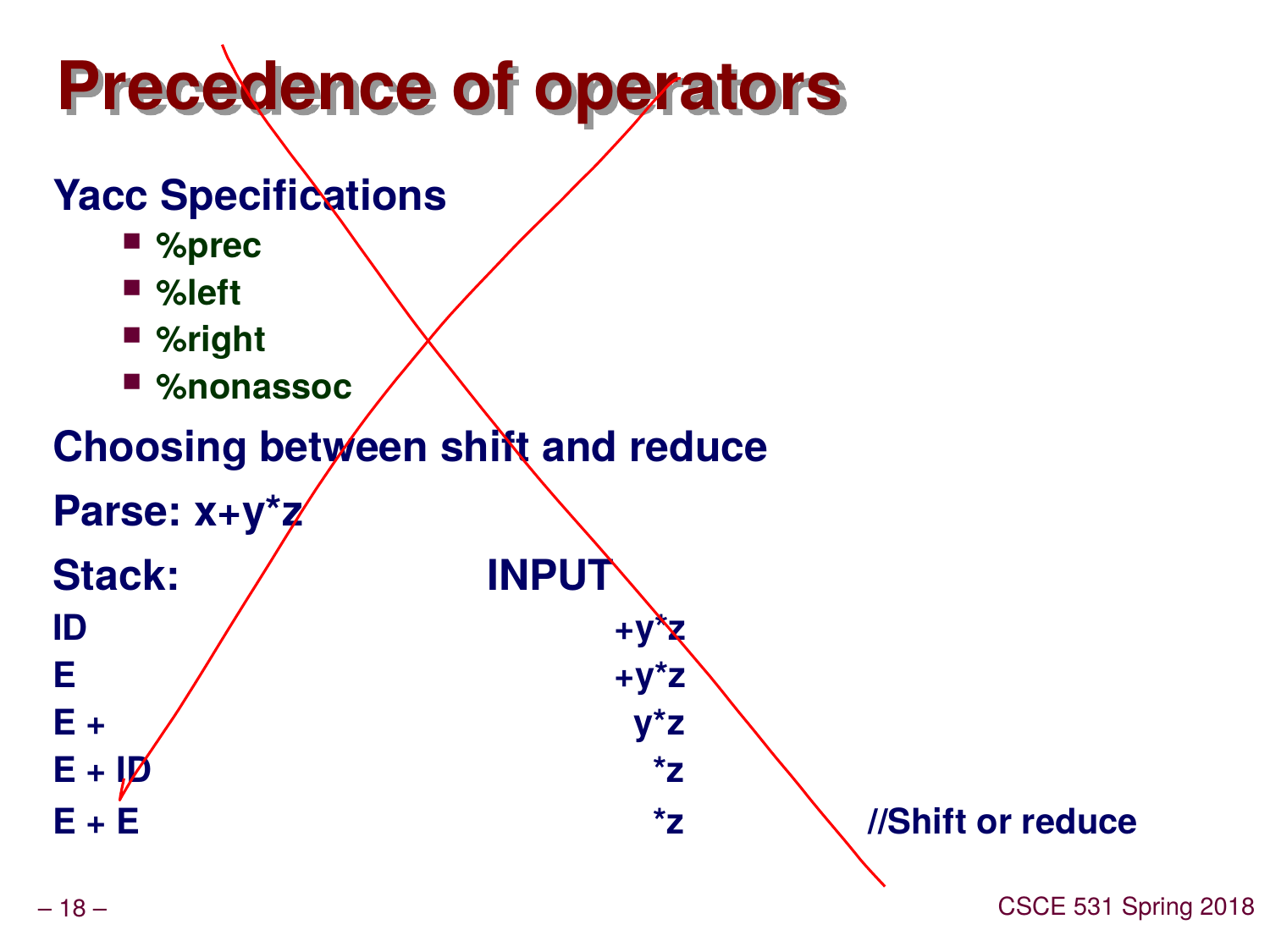

# Precedence of operators

Yacc Specifications
%prec
%left
%right
%nonassoc
Choosing between shift and reduce
Parse: x+y*z
Stack:			INPUT
ID					+y*z
E					+y*z
E +				  y*z
E + ID				    *z
E + E				    *z		//Shift or reduce